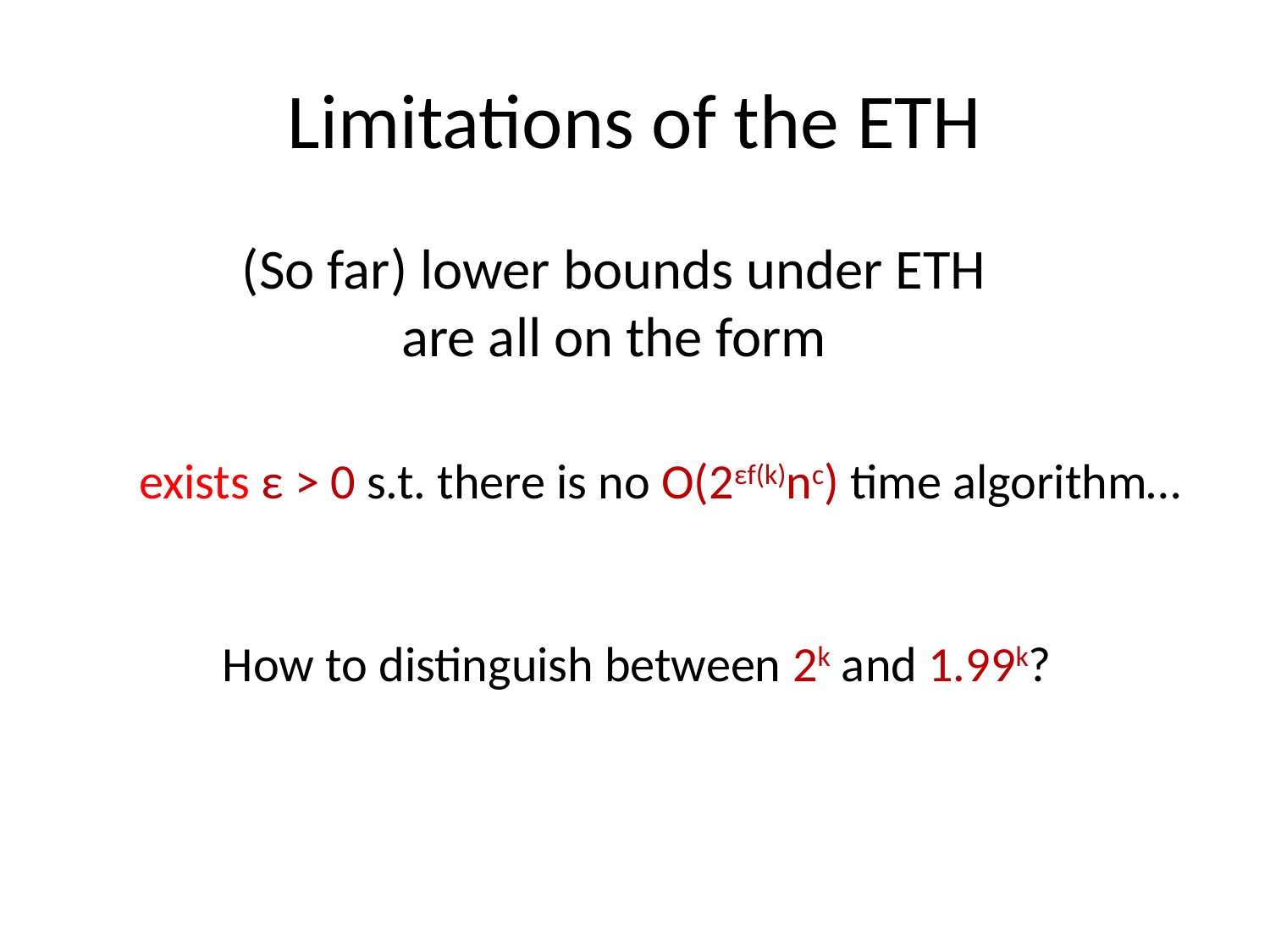

# Limitations of the ETH
(So far) lower bounds under ETH
are all on the form
exists ε > 0 s.t. there is no O(2εf(k)nc) time algorithm…
How to distinguish between 2k and 1.99k?